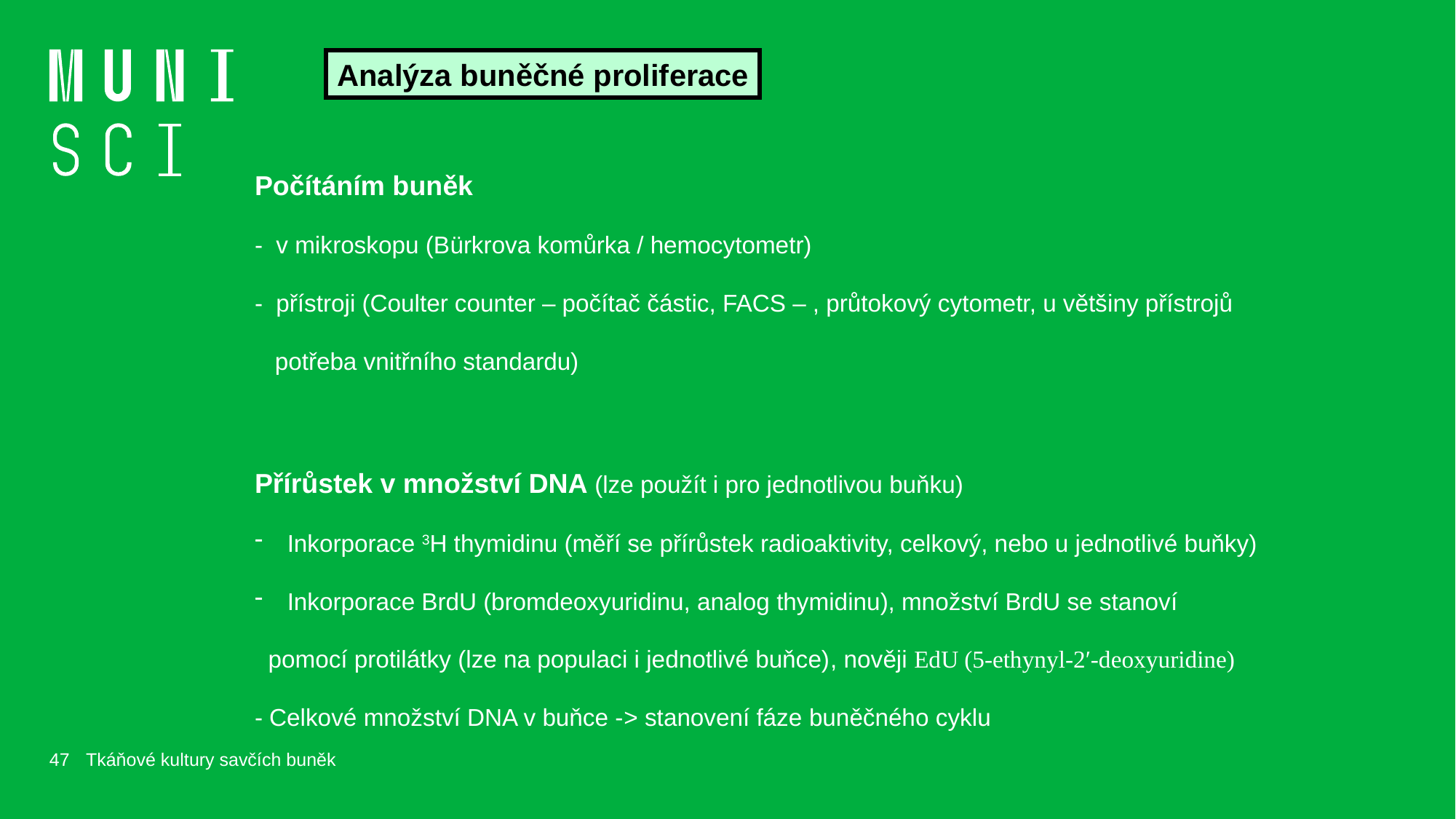

Analýza buněčné proliferace
Počítáním buněk
-  v mikroskopu (Bürkrova komůrka / hemocytometr)
-  přístroji (Coulter counter – počítač částic, FACS – , průtokový cytometr, u většiny přístrojů
   potřeba vnitřního standardu)

Přírůstek v množství DNA (lze použít i pro jednotlivou buňku)
 Inkorporace 3H thymidinu (měří se přírůstek radioaktivity, celkový, nebo u jednotlivé buňky)
 Inkorporace BrdU (bromdeoxyuridinu, analog thymidinu), množství BrdU se stanoví
  pomocí protilátky (lze na populaci i jednotlivé buňce), nověji EdU (5-ethynyl-2′-deoxyuridine)
- Celkové množství DNA v buňce -> stanovení fáze buněčného cyklu
47
Tkáňové kultury savčích buněk